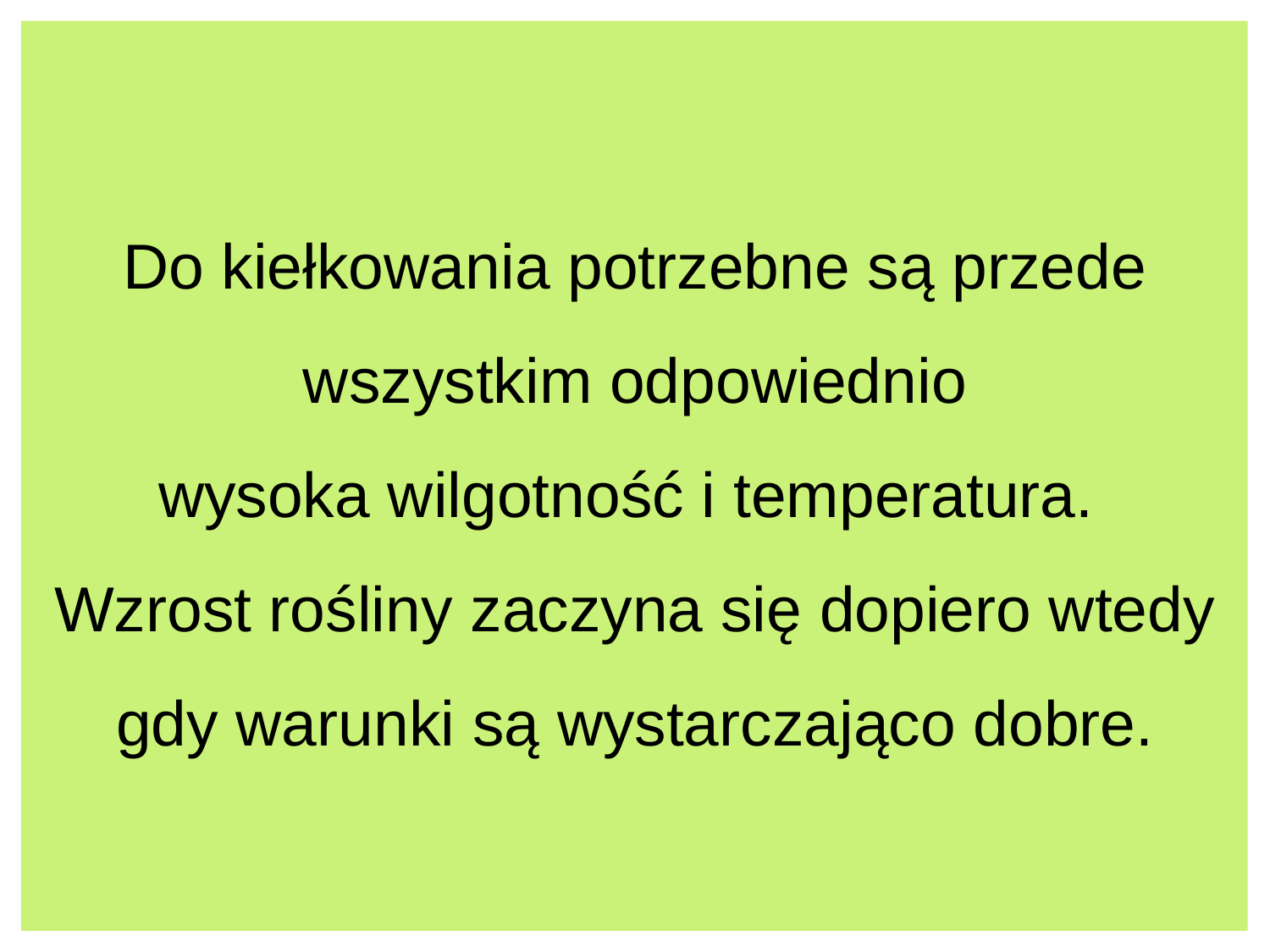

Do kiełkowania potrzebne są przede wszystkim odpowiednio wysoka wilgotność i temperatura.
Wzrost rośliny zaczyna się dopiero wtedy gdy warunki są wystarczająco dobre.